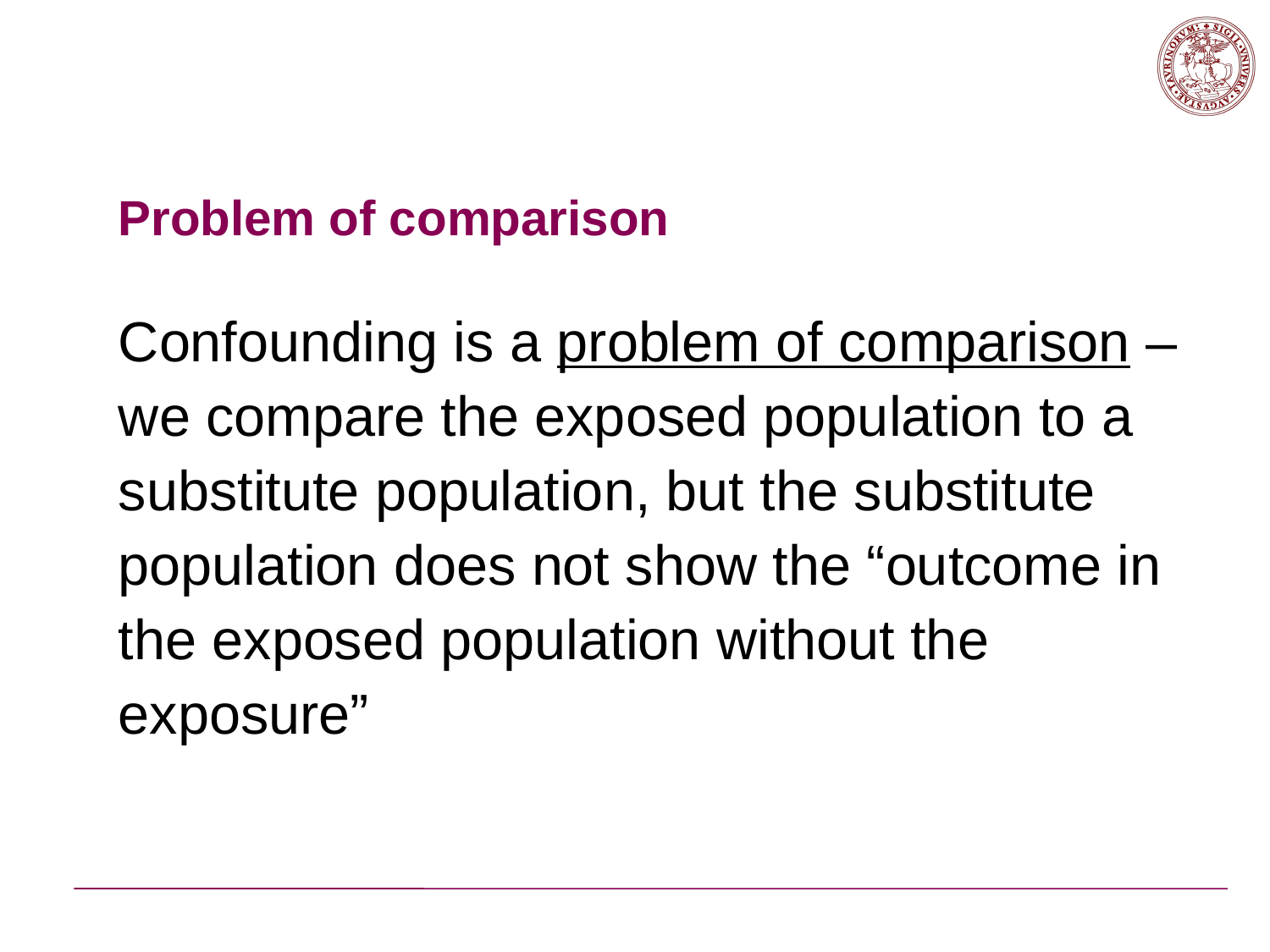

Problem of comparison
Confounding is a problem of comparison – we compare the exposed population to a substitute population, but the substitute population does not show the “outcome in the exposed population without the exposure”